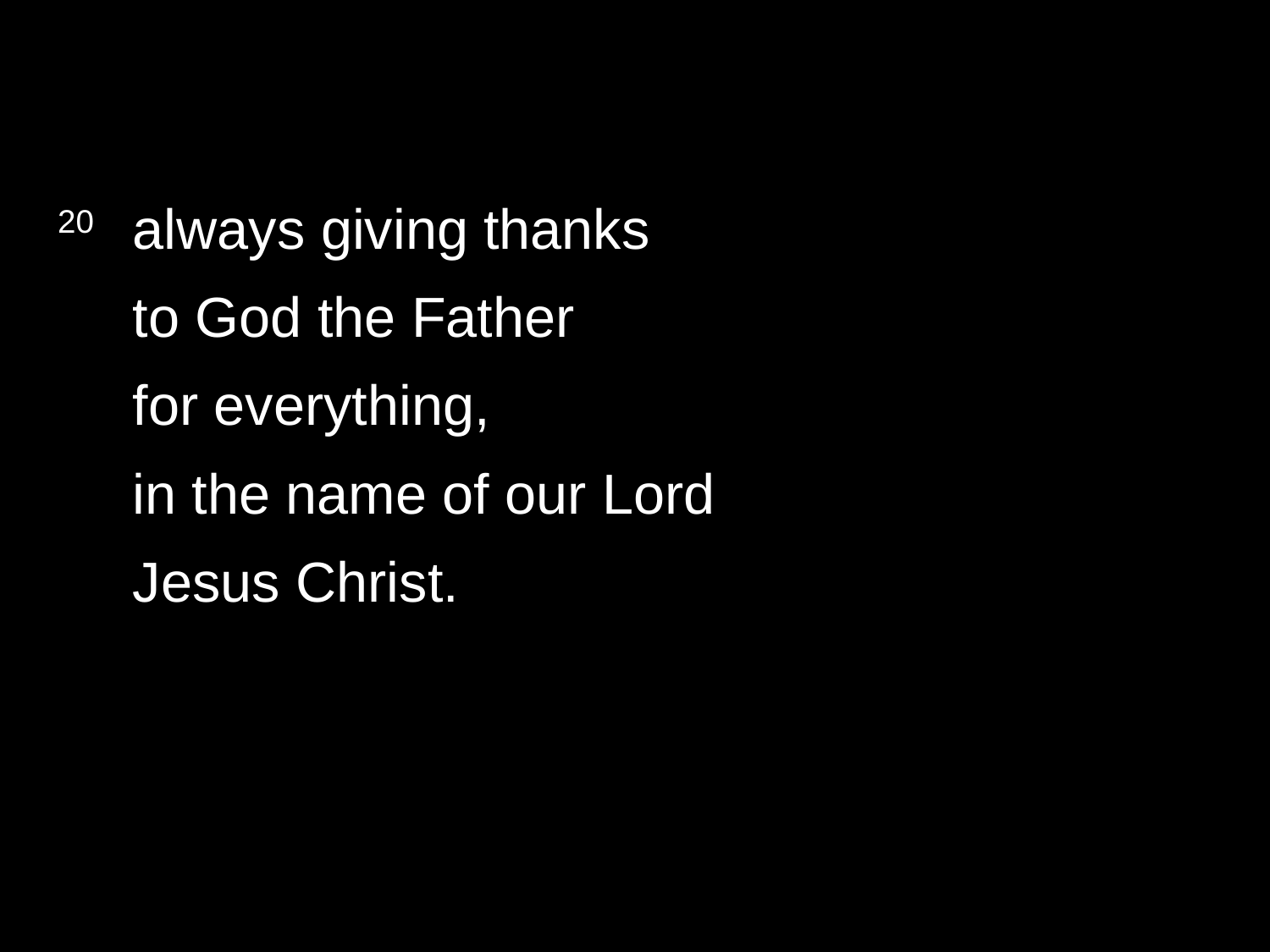

20 	always giving thanks 
to God the Father 
for everything,
in the name of our Lord 
Jesus Christ.